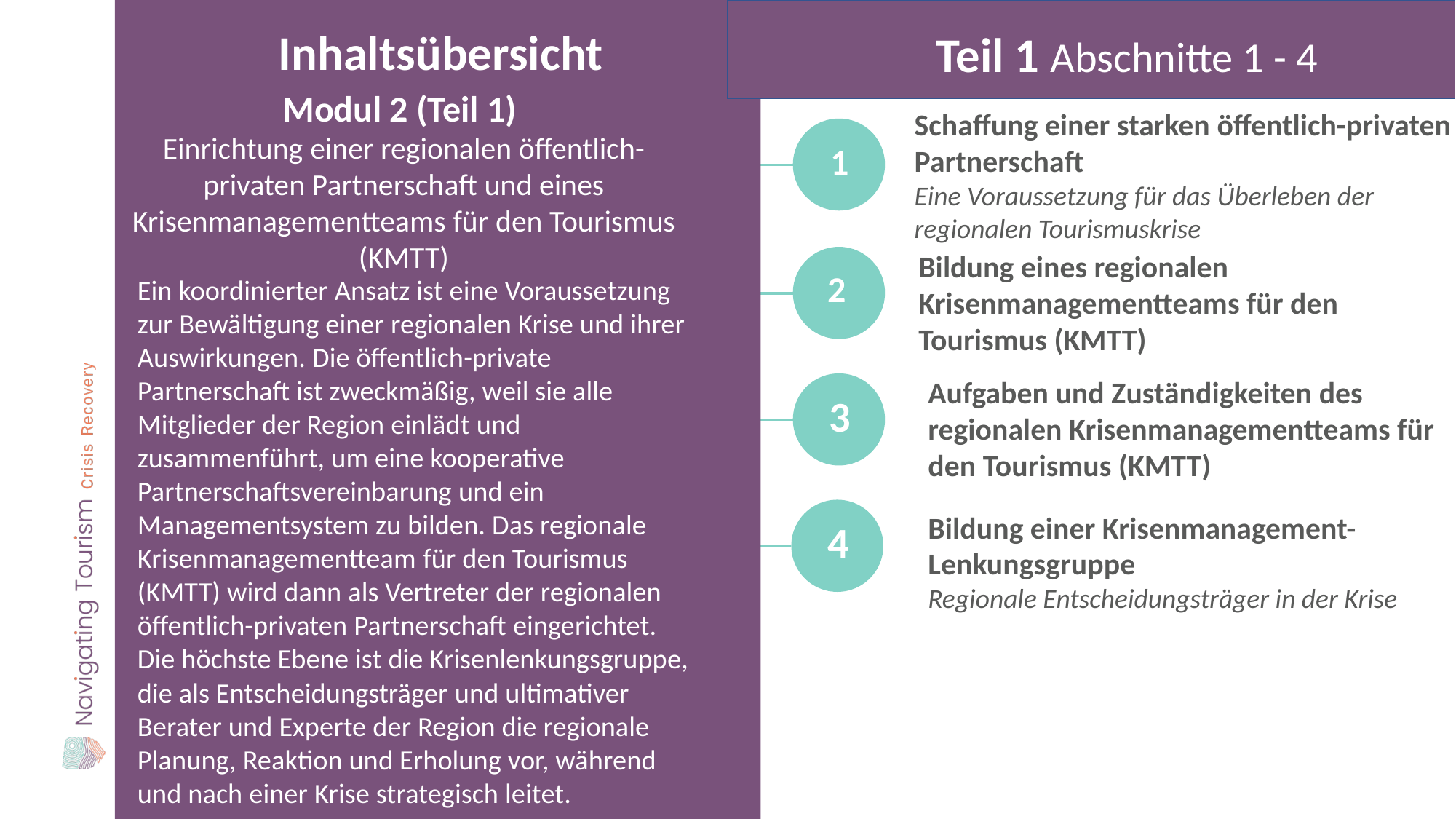

Teil 1 Abschnitte 1 - 4
Inhaltsübersicht
Modul 2 (Teil 1)
Einrichtung einer regionalen öffentlich-privaten Partnerschaft und eines Krisenmanagementteams für den Tourismus (KMTT)
1
Schaffung einer starken öffentlich-privaten Partnerschaft
Eine Voraussetzung für das Überleben der regionalen Tourismuskrise
2
Bildung eines regionalen Krisenmanagementteams für den Tourismus (KMTT)
Ein koordinierter Ansatz ist eine Voraussetzung zur Bewältigung einer regionalen Krise und ihrer Auswirkungen. Die öffentlich-private Partnerschaft ist zweckmäßig, weil sie alle Mitglieder der Region einlädt und zusammenführt, um eine kooperative Partnerschaftsvereinbarung und ein Managementsystem zu bilden. Das regionale Krisenmanagementteam für den Tourismus (KMTT) wird dann als Vertreter der regionalen öffentlich-privaten Partnerschaft eingerichtet.  Die höchste Ebene ist die Krisenlenkungsgruppe, die als Entscheidungsträger und ultimativer Berater und Experte der Region die regionale Planung, Reaktion und Erholung vor, während und nach einer Krise strategisch leitet.

Aufgaben und Zuständigkeiten des regionalen Krisenmanagementteams für den Tourismus (KMTT)
3
4
Bildung einer Krisenmanagement-Lenkungsgruppe
Regionale Entscheidungsträger in der Krise